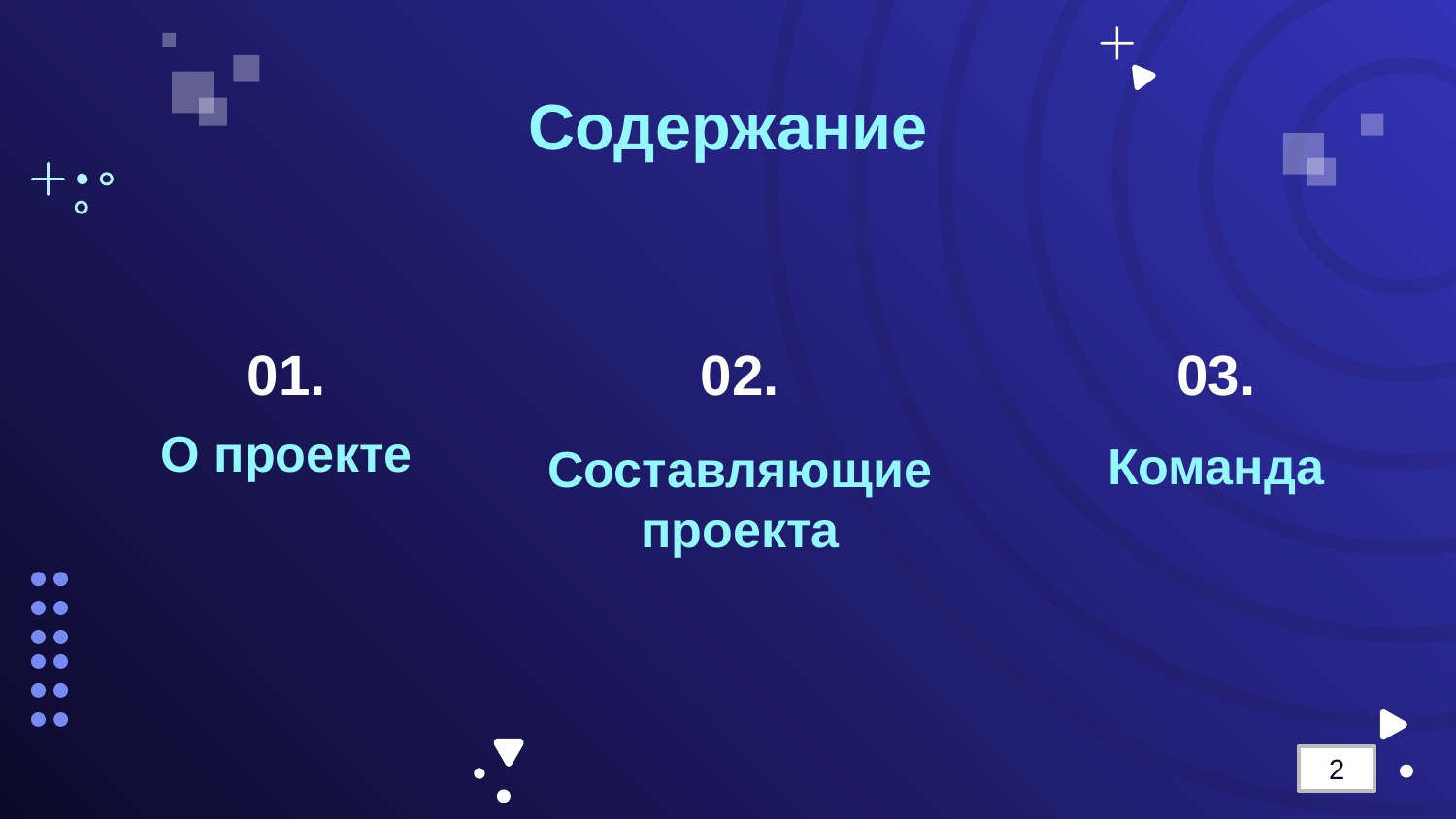

Содержание
01.
02.
03.
# Команда
О проекте
Составляющие проекта
2